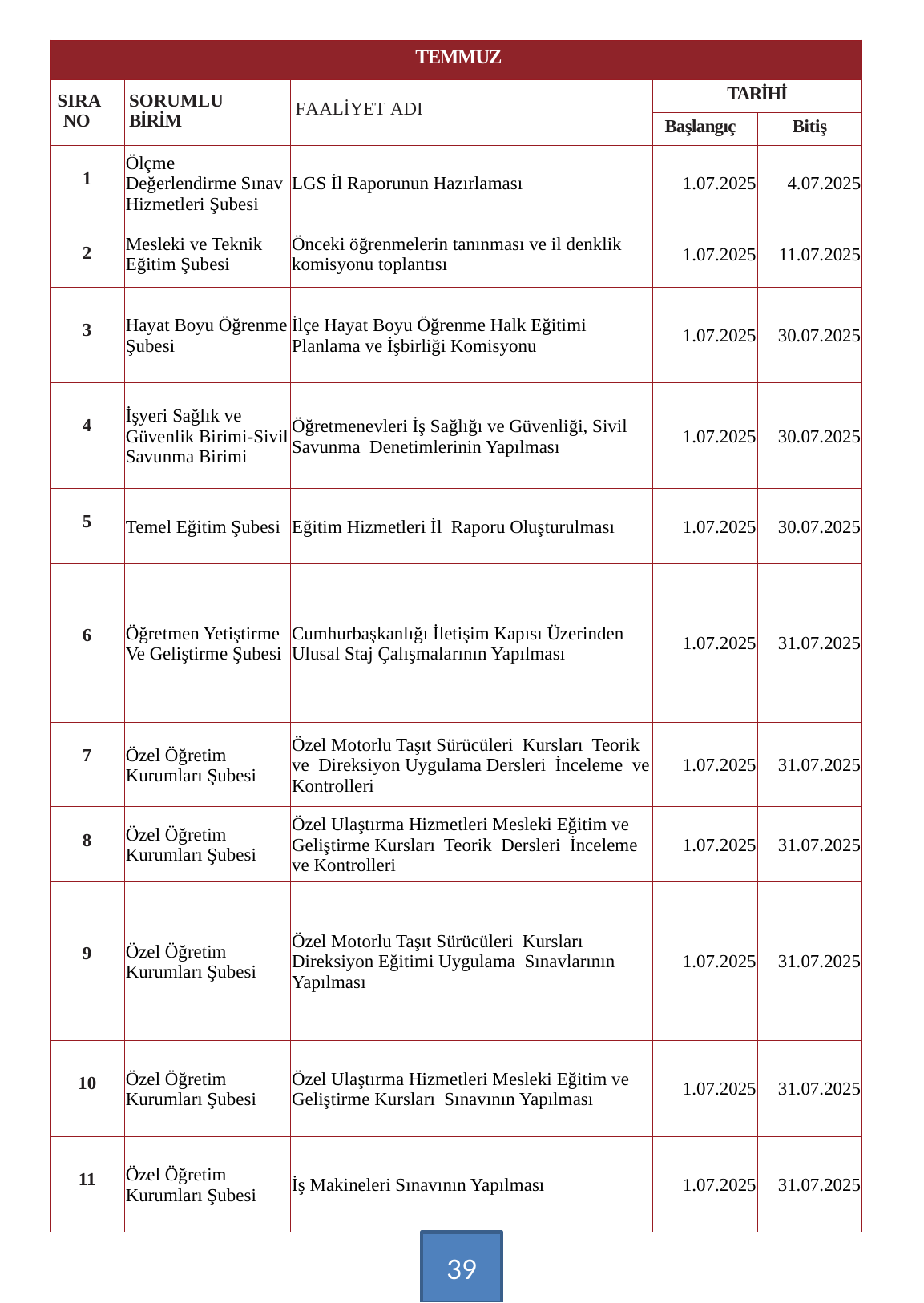

| TEMMUZ |  |  |  |  |
| --- | --- | --- | --- | --- |
| SIRA NO | SORUMLU BİRİM | FAALİYET ADI | TARİHİ |  |
|  |  |  | Başlangıç | Bitiş |
| 1 | Ölçme Değerlendirme Sınav Hizmetleri Şubesi | LGS İl Raporunun Hazırlaması | 1.07.2025 | 4.07.2025 |
| 2 | Mesleki ve Teknik Eğitim Şubesi | Önceki öğrenmelerin tanınması ve il denklik komisyonu toplantısı | 1.07.2025 | 11.07.2025 |
| 3 | Hayat Boyu Öğrenme Şubesi | İlçe Hayat Boyu Öğrenme Halk Eğitimi Planlama ve İşbirliği Komisyonu | 1.07.2025 | 30.07.2025 |
| 4 | İşyeri Sağlık ve Güvenlik Birimi-Sivil Savunma Birimi | Öğretmenevleri İş Sağlığı ve Güvenliği, Sivil Savunma Denetimlerinin Yapılması | 1.07.2025 | 30.07.2025 |
| 5 | Temel Eğitim Şubesi | Eğitim Hizmetleri İl Raporu Oluşturulması | 1.07.2025 | 30.07.2025 |
| 6 | Öğretmen Yetiştirme Ve Geliştirme Şubesi | Cumhurbaşkanlığı İletişim Kapısı Üzerinden Ulusal Staj Çalışmalarının Yapılması | 1.07.2025 | 31.07.2025 |
| 7 | Özel Öğretim Kurumları Şubesi | Özel Motorlu Taşıt Sürücüleri Kursları Teorik ve Direksiyon Uygulama Dersleri İnceleme ve Kontrolleri | 1.07.2025 | 31.07.2025 |
| 8 | Özel Öğretim Kurumları Şubesi | Özel Ulaştırma Hizmetleri Mesleki Eğitim ve Geliştirme Kursları Teorik Dersleri İnceleme ve Kontrolleri | 1.07.2025 | 31.07.2025 |
| 9 | Özel Öğretim Kurumları Şubesi | Özel Motorlu Taşıt Sürücüleri Kursları Direksiyon Eğitimi Uygulama Sınavlarının Yapılması | 1.07.2025 | 31.07.2025 |
| 10 | Özel Öğretim Kurumları Şubesi | Özel Ulaştırma Hizmetleri Mesleki Eğitim ve Geliştirme Kursları Sınavının Yapılması | 1.07.2025 | 31.07.2025 |
| 11 | Özel Öğretim Kurumları Şubesi | İş Makineleri Sınavının Yapılması | 1.07.2025 | 31.07.2025 |
39
….